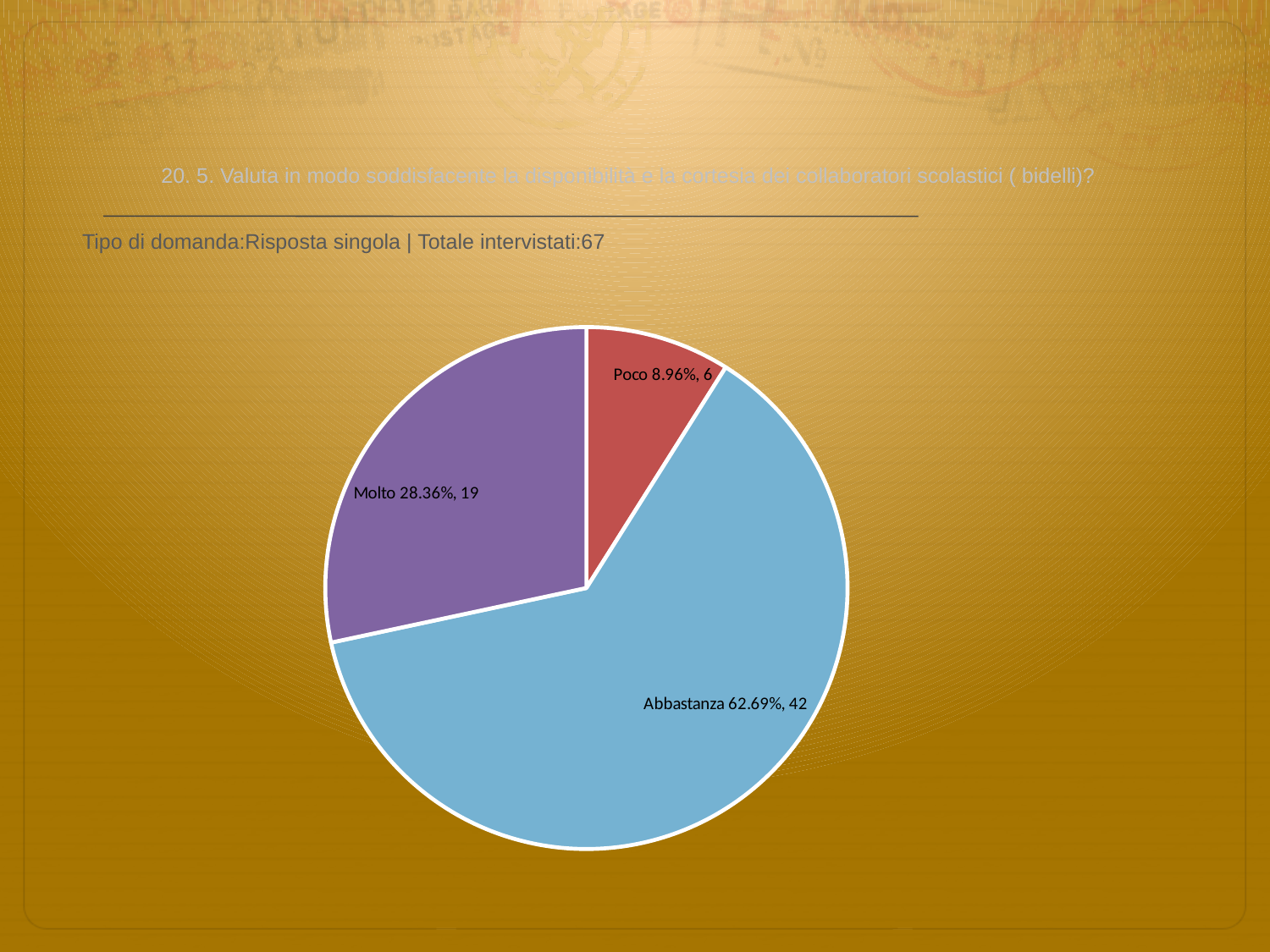

# 20. 5. Valuta in modo soddisfacente la disponibilità e la cortesia dei collaboratori scolastici ( bidelli)?
 Tipo di domanda:Risposta singola | Totale intervistati:67

### Chart

| Category | Total |
|---|---|
| Per niente | 0.0 |
| Poco | 0.0896 |
| Abbastanza | 0.62689996 |
| Molto | 0.2836 |